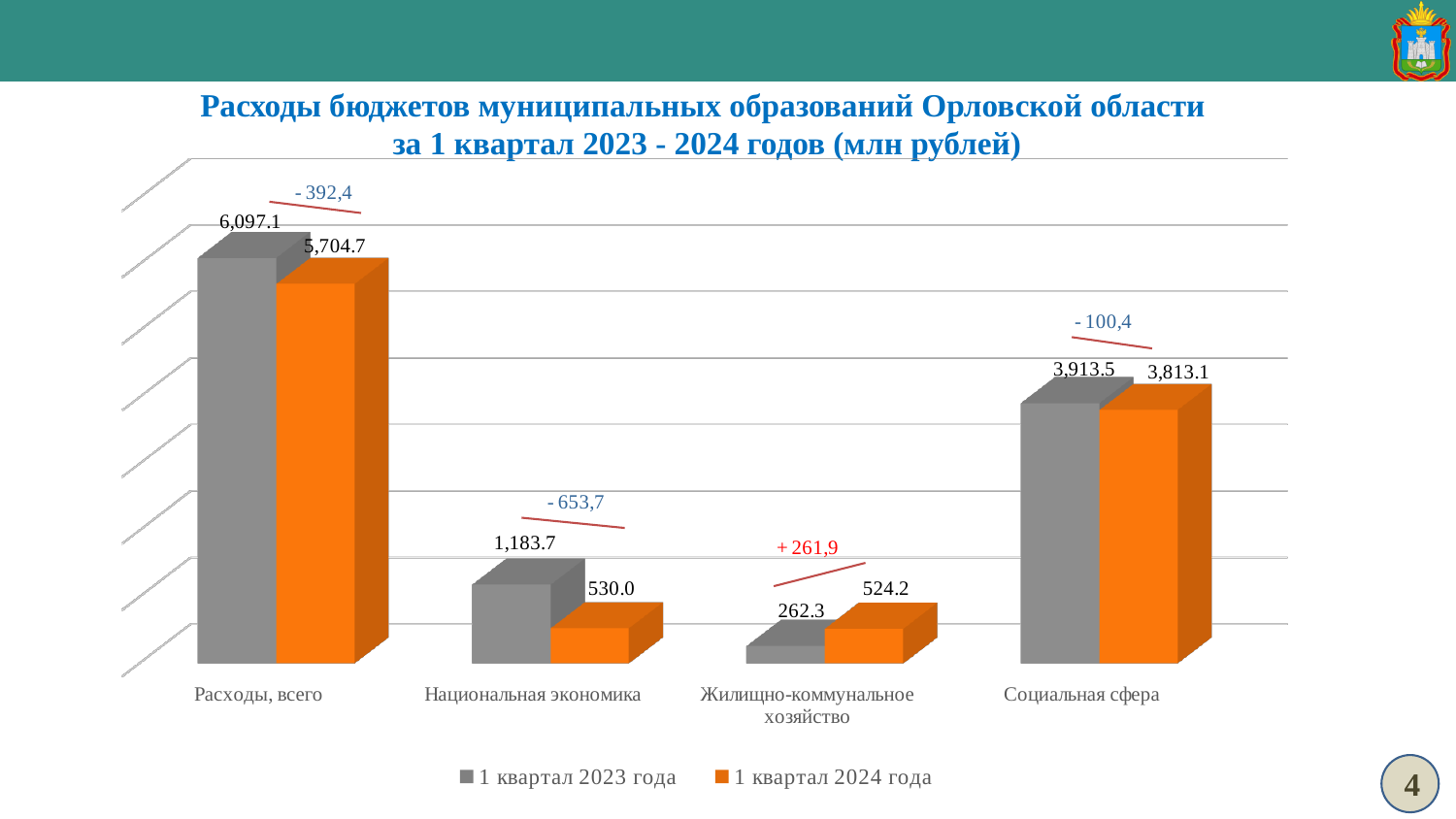

Расходы бюджетов муниципальных образований Орловской области
за 1 квартал 2023 - 2024 годов (млн рублей)

[unsupported chart]

4